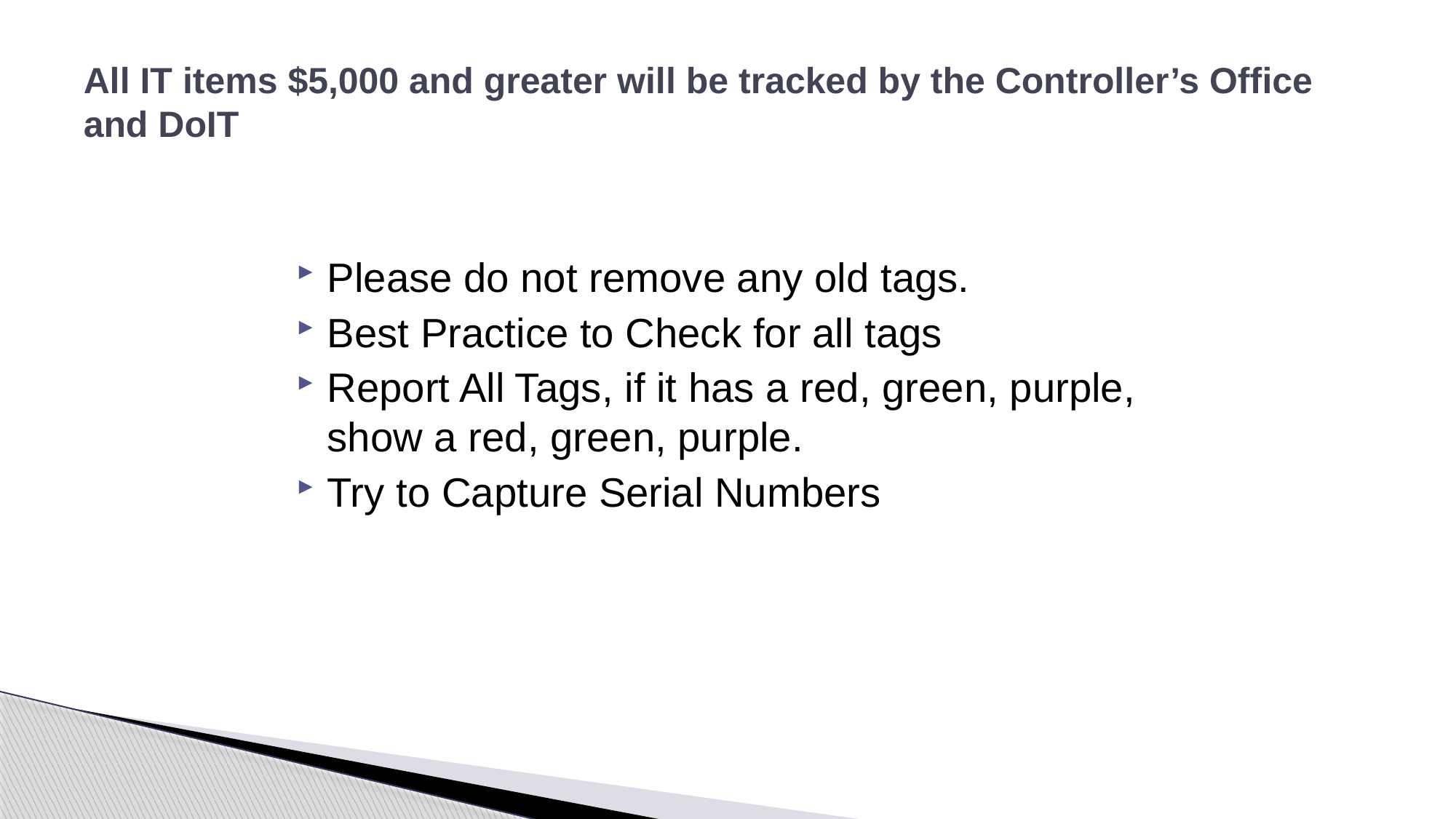

# All IT items $5,000 and greater will be tracked by the Controller’s Office and DoIT
Please do not remove any old tags.
Best Practice to Check for all tags
Report All Tags, if it has a red, green, purple, show a red, green, purple.
Try to Capture Serial Numbers